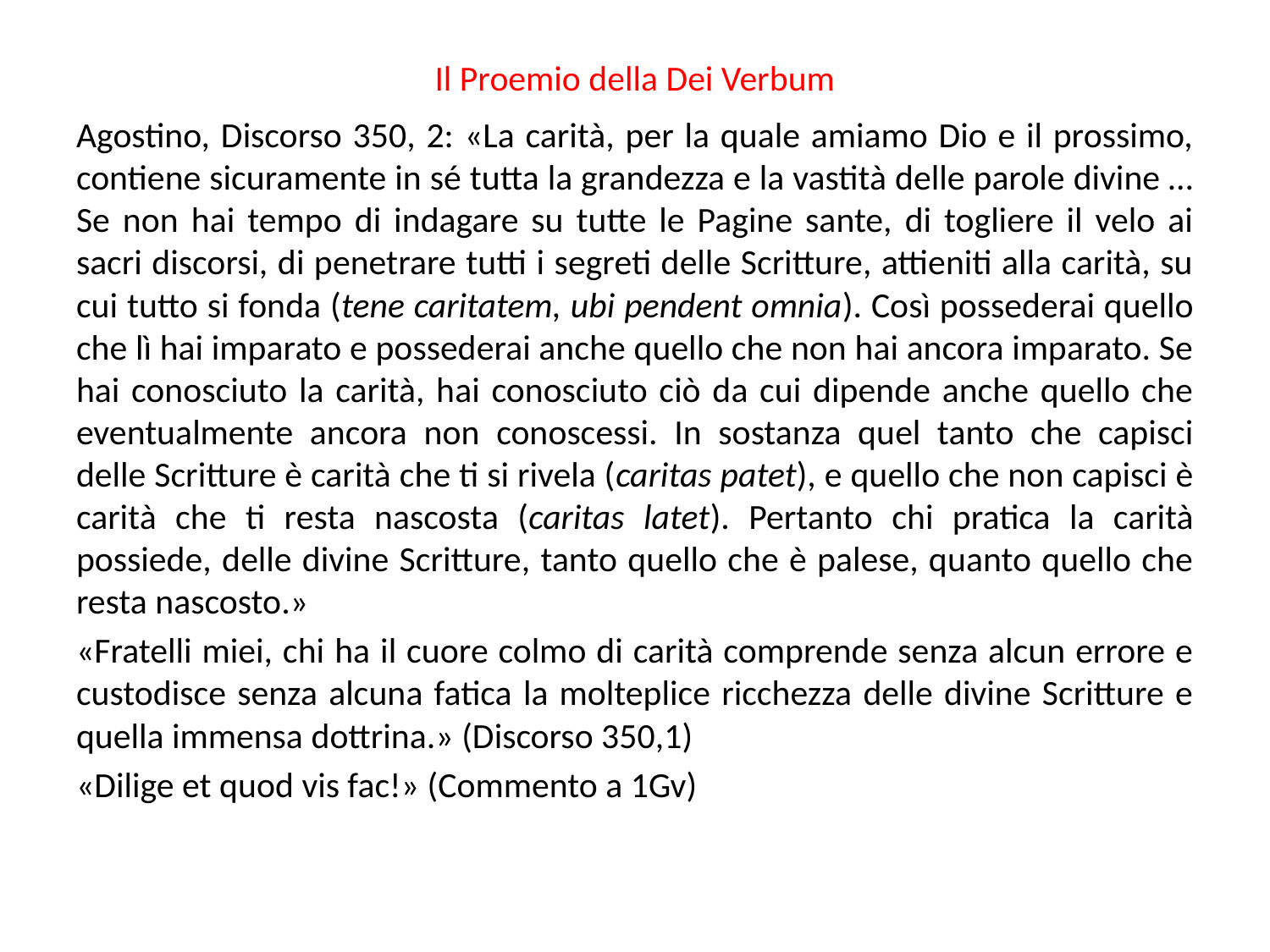

# Il Proemio della Dei Verbum
Agostino, Discorso 350, 2: «La carità, per la quale amiamo Dio e il prossimo, contiene sicuramente in sé tutta la grandezza e la vastità delle parole divine … Se non hai tempo di indagare su tutte le Pagine sante, di togliere il velo ai sacri discorsi, di penetrare tutti i segreti delle Scritture, attieniti alla carità, su cui tutto si fonda (tene caritatem, ubi pendent omnia). Così possederai quello che lì hai imparato e possederai anche quello che non hai ancora imparato. Se hai conosciuto la carità, hai conosciuto ciò da cui dipende anche quello che eventualmente ancora non conoscessi. In sostanza quel tanto che capisci delle Scritture è carità che ti si rivela (caritas patet), e quello che non capisci è carità che ti resta nascosta (caritas latet). Pertanto chi pratica la carità possiede, delle divine Scritture, tanto quello che è palese, quanto quello che resta nascosto.»
«Fratelli miei, chi ha il cuore colmo di carità comprende senza alcun errore e custodisce senza alcuna fatica la molteplice ricchezza delle divine Scritture e quella immensa dottrina.» (Discorso 350,1)
«Dilige et quod vis fac!» (Commento a 1Gv)